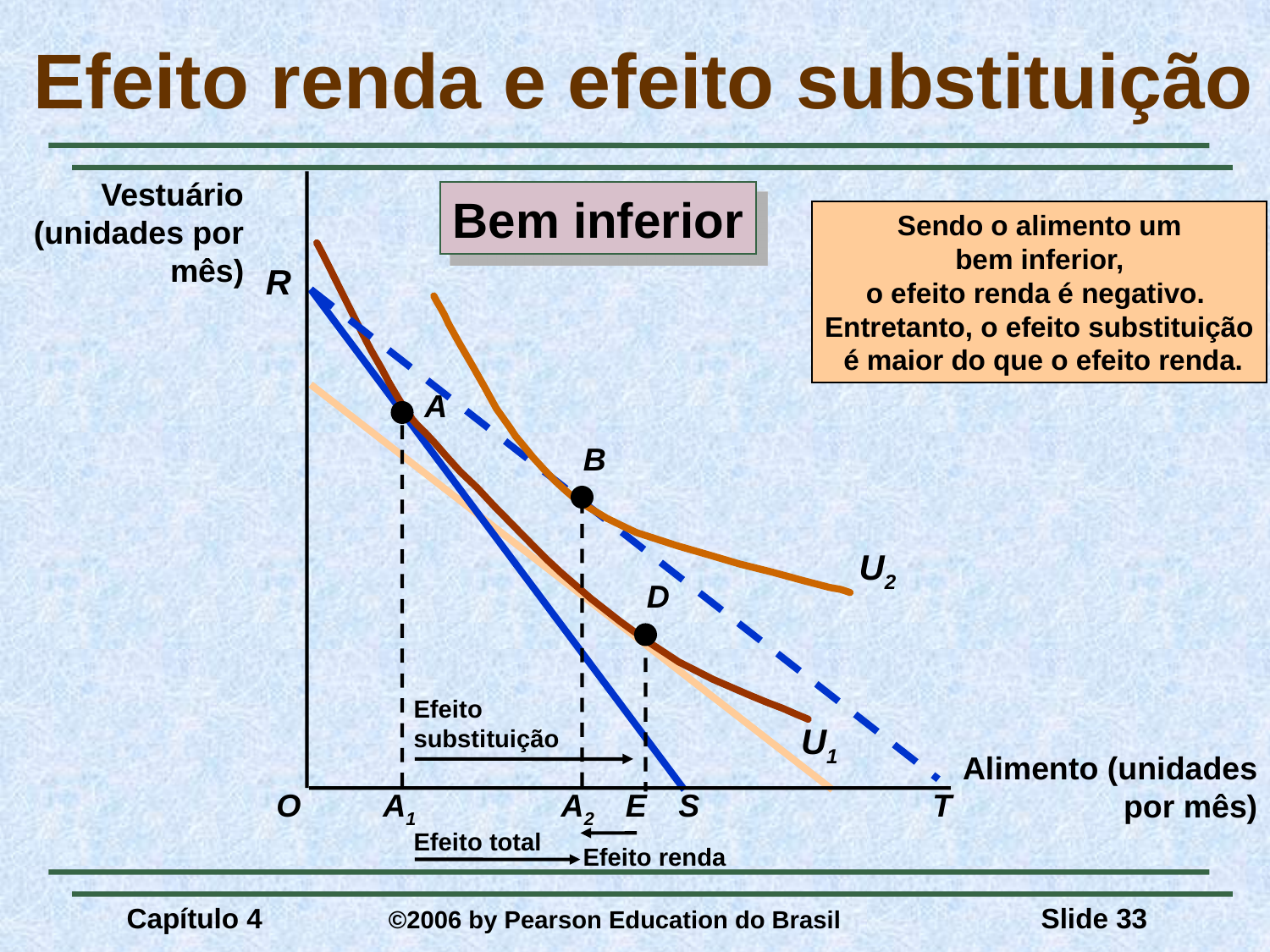

# Efeito renda e efeito substituição
Vestuário
(unidades por
mês)

Bem inferior
Sendo o alimento um
 bem inferior,
o efeito renda é negativo.
Entretanto, o efeito substituição
 é maior do que o efeito renda.

B

U2
Efeito total

Efeito renda

R

A

D

Efeito
substituição
U1
Alimento (unidades
por mês)

O
A1
A2
E
S
T

Capítulo 4	 ©2006 by Pearson Education do Brasil
Slide 33